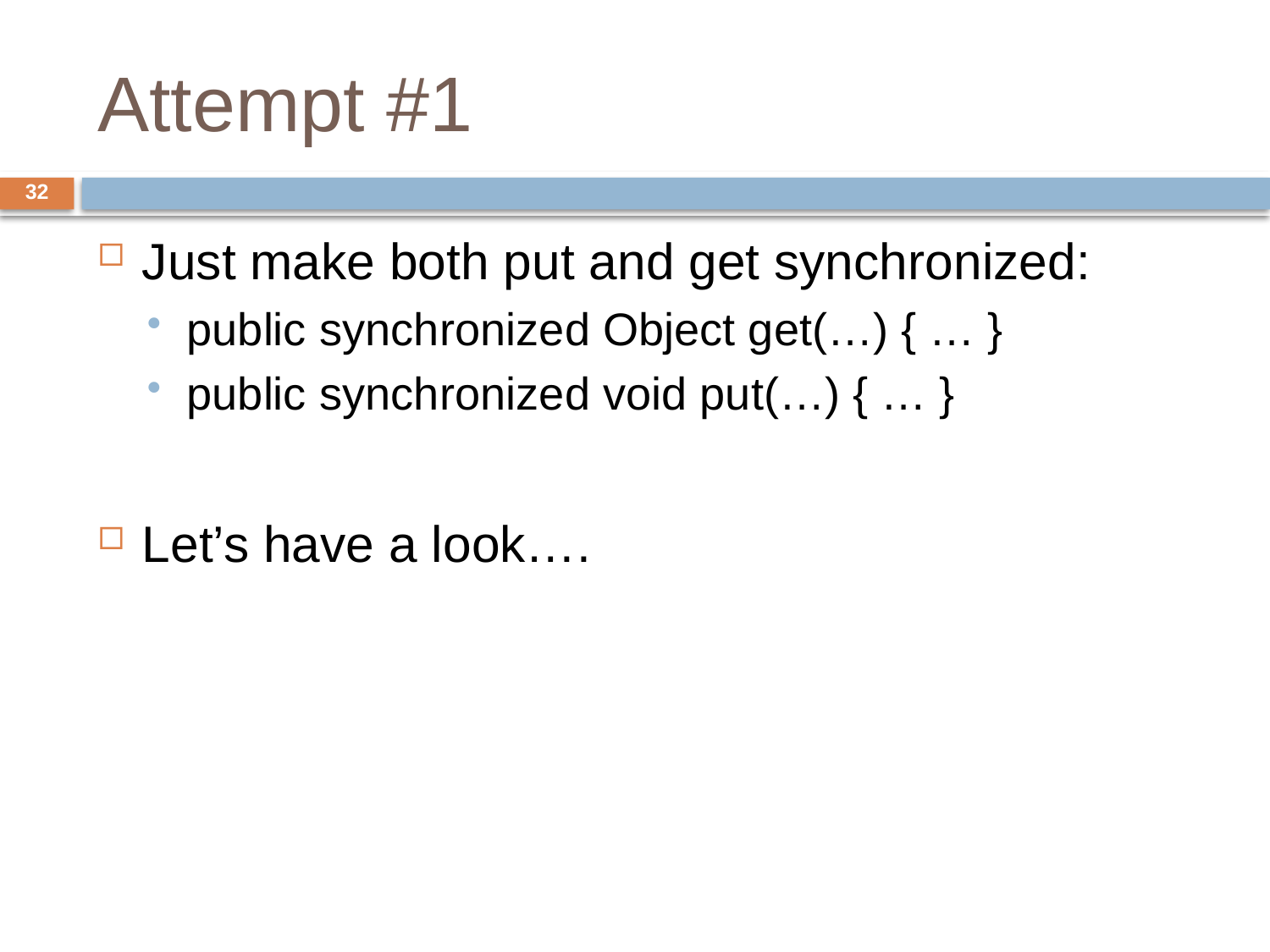

# Attempt #1
32
Just make both put and get synchronized:
public synchronized Object get(…) { … }
public synchronized void put(…) { … }

Let’s have a look….